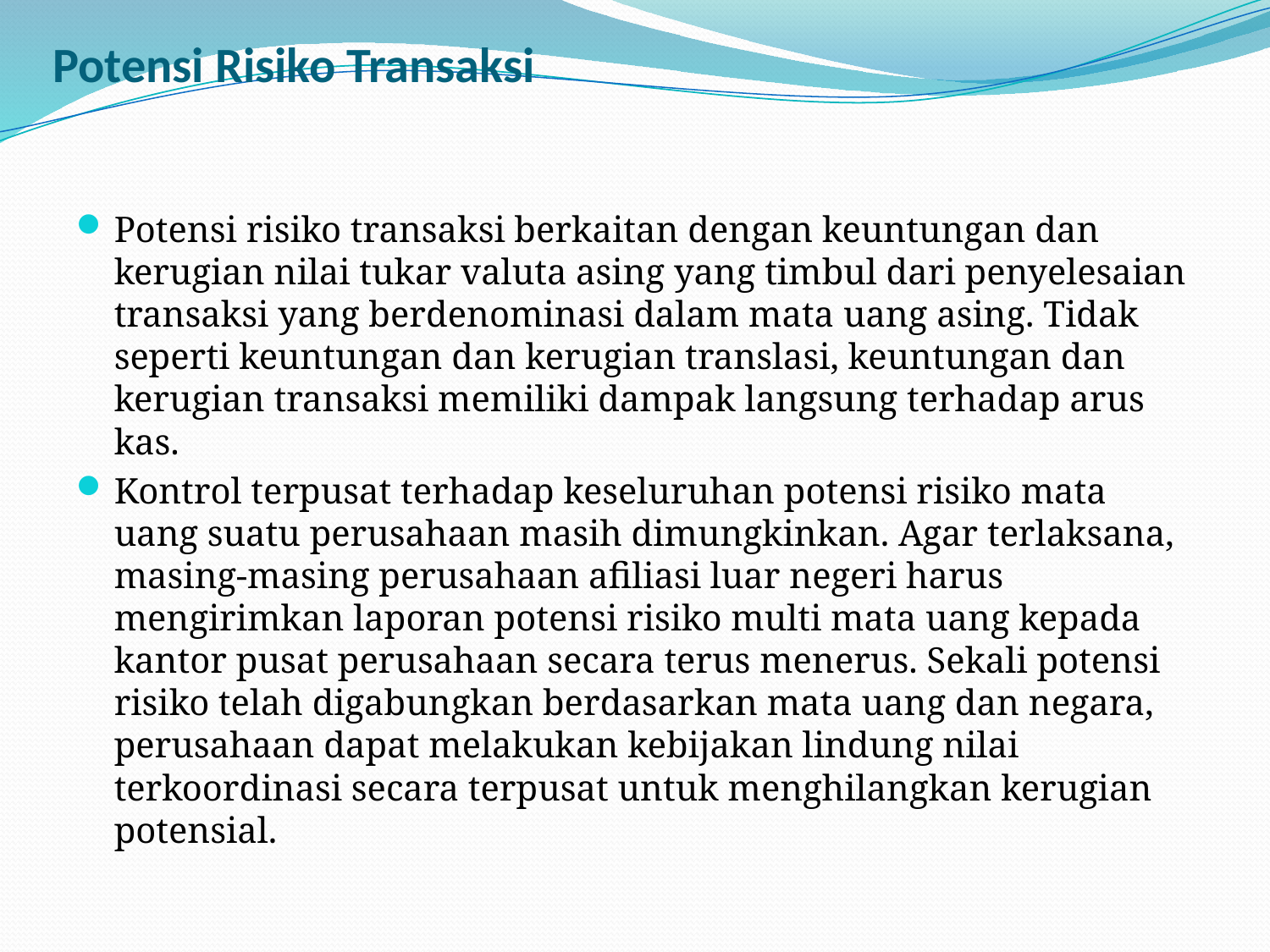

# Potensi Risiko Transaksi
Potensi risiko transaksi berkaitan dengan keuntungan dan kerugian nilai tukar valuta asing yang timbul dari penyelesaian transaksi yang berdenominasi dalam mata uang asing. Tidak seperti keuntungan dan kerugian translasi, keuntungan dan kerugian transaksi memiliki dampak langsung terhadap arus kas.
Kontrol terpusat terhadap keseluruhan potensi risiko mata uang suatu perusahaan masih dimungkinkan. Agar terlaksana, masing-masing perusahaan afiliasi luar negeri harus mengirimkan laporan potensi risiko multi mata uang kepada kantor pusat perusahaan secara terus menerus. Sekali potensi risiko telah digabungkan berdasarkan mata uang dan negara, perusahaan dapat melakukan kebijakan lindung nilai terkoordinasi secara terpusat untuk menghilangkan kerugian potensial.